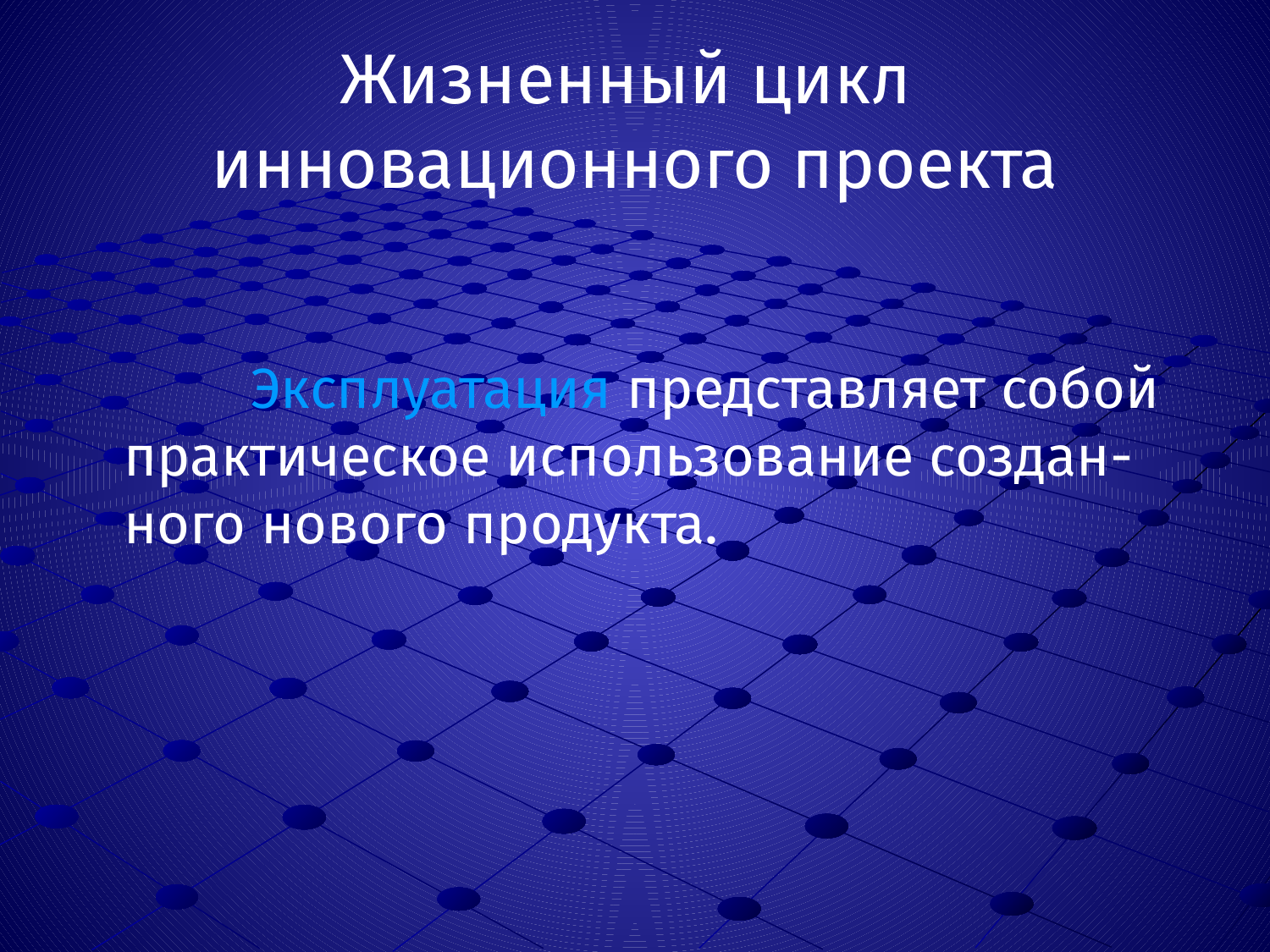

# Жизненный цикл инновационного проекта
		Эксплуатация представляет собой практическое использование создан-ного нового продукта.